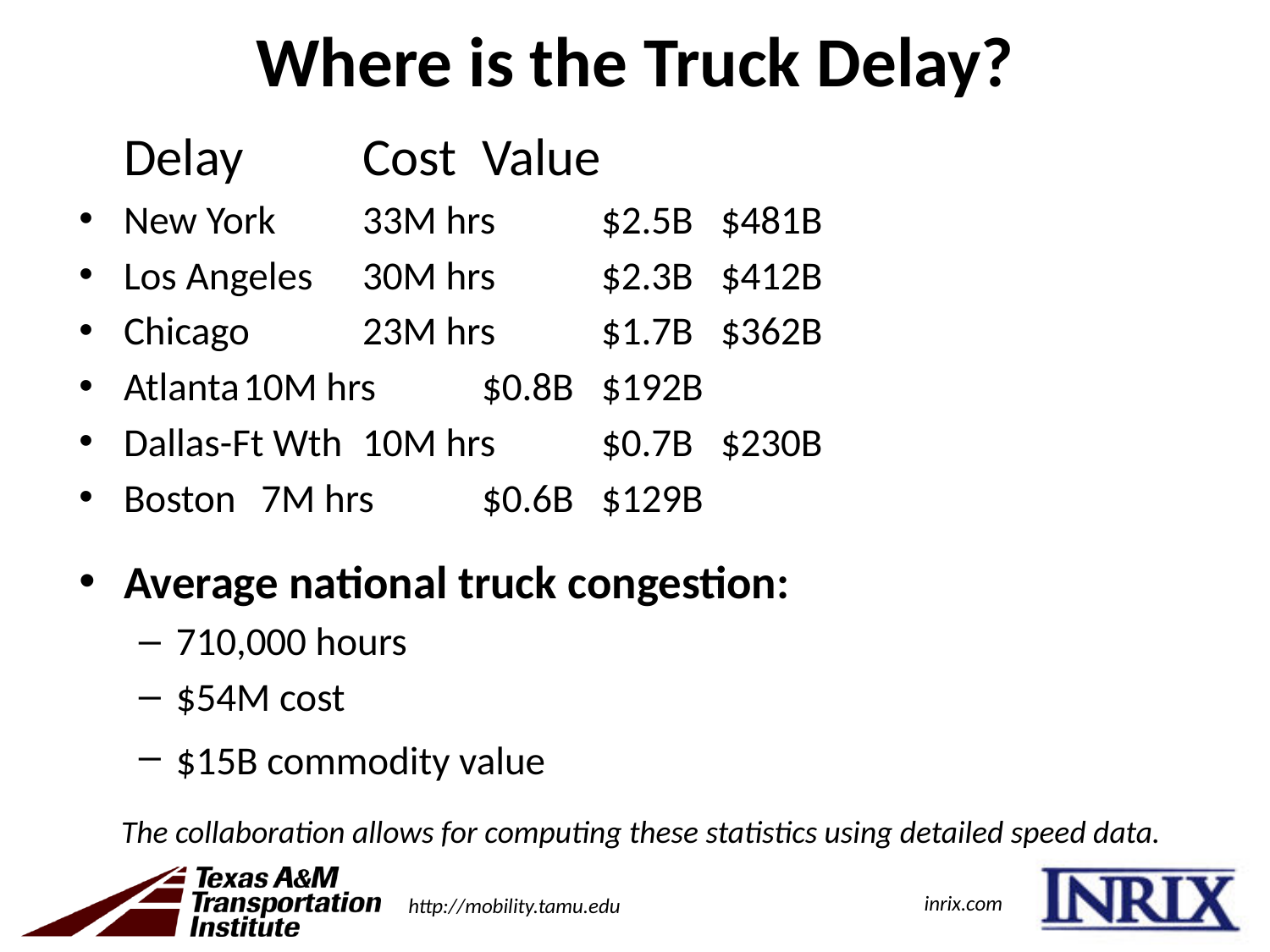

# Where is the Truck Delay?
				Delay	Cost		Value
New York		33M hrs	$2.5B		$481B
Los Angeles		30M hrs	$2.3B		$412B
Chicago		23M hrs	$1.7B		$362B
Atlanta		10M hrs	$0.8B		$192B
Dallas-Ft Wth 	10M hrs	$0.7B		$230B
Boston		  7M hrs	$0.6B		$129B

Average national truck congestion:
710,000 hours
$54M cost
$15B commodity value
The collaboration allows for computing these statistics using detailed speed data.